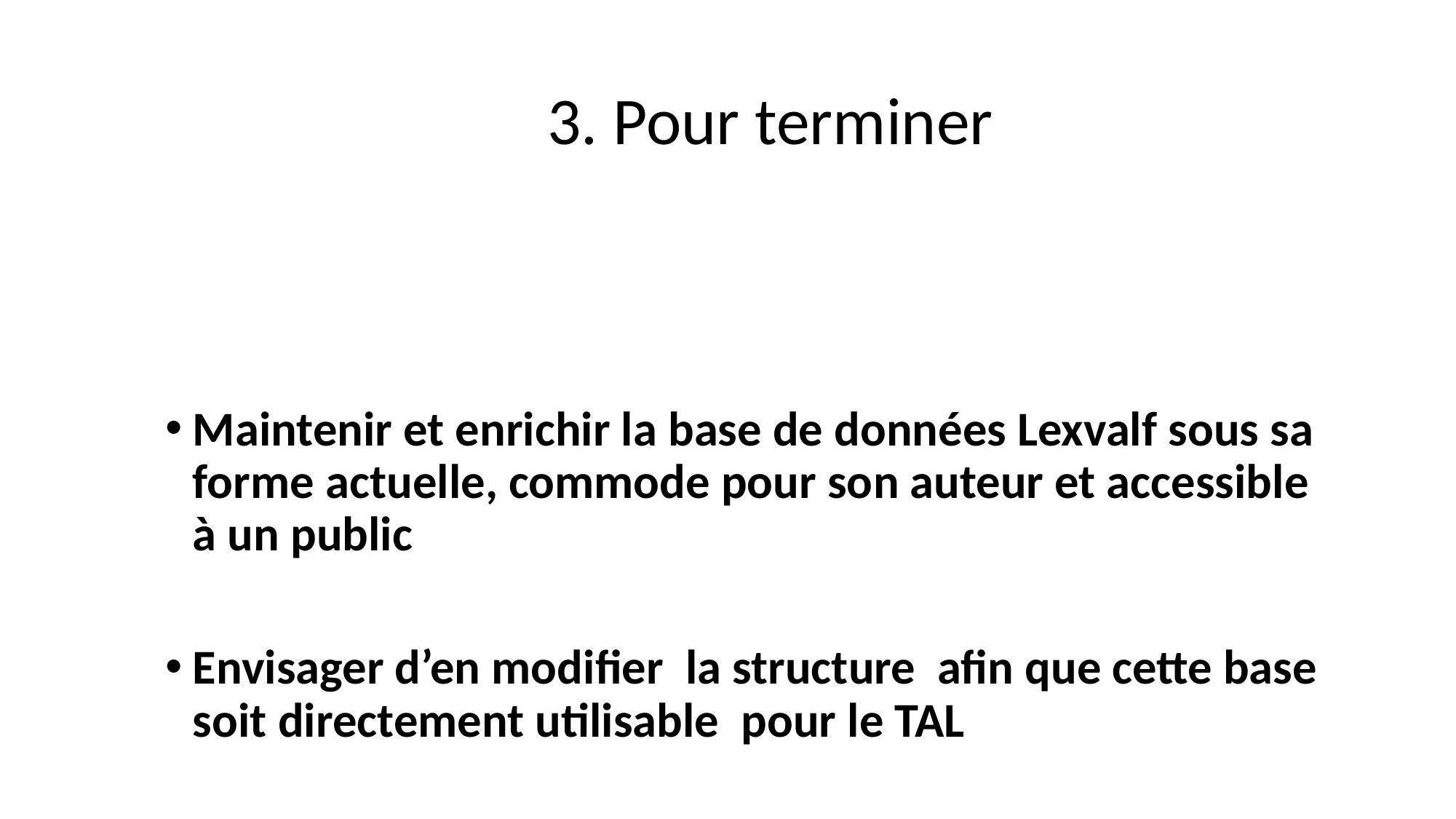

# 3. Pour terminer

Maintenir et enrichir la base de données Lexvalf sous sa forme actuelle, commode pour son auteur et accessible à un public

Envisager d’en modifier  la structure  afin que cette base soit directement utilisable  pour le TAL